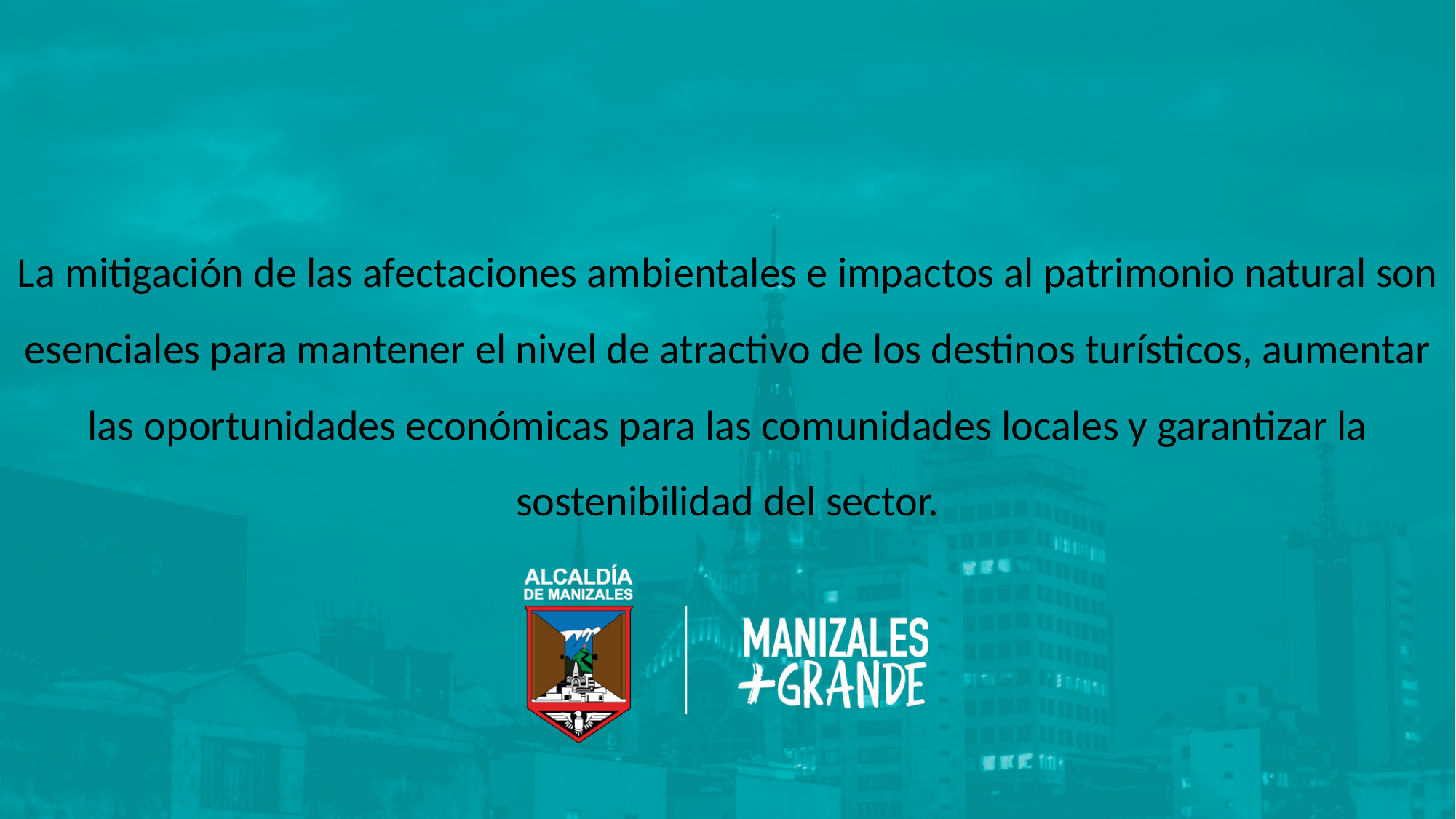

La mitigación de las afectaciones ambientales e impactos al patrimonio natural son esenciales para mantener el nivel de atractivo de los destinos turísticos, aumentar las oportunidades económicas para las comunidades locales y garantizar la sostenibilidad del sector.